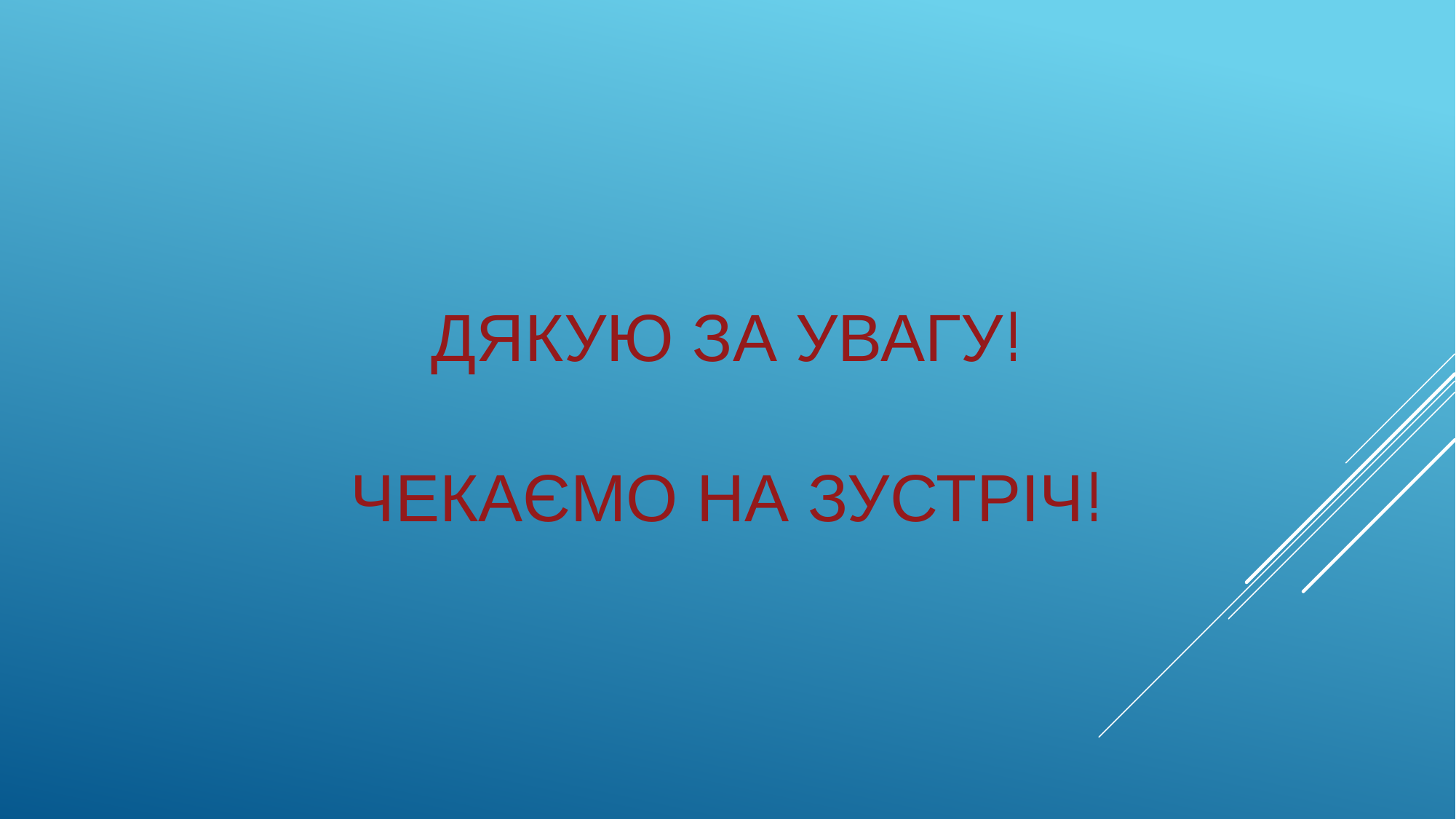

# ДЯКУЮ ЗА УВАГУ! ЧЕКАЄМО НА ЗУСТРІЧ!